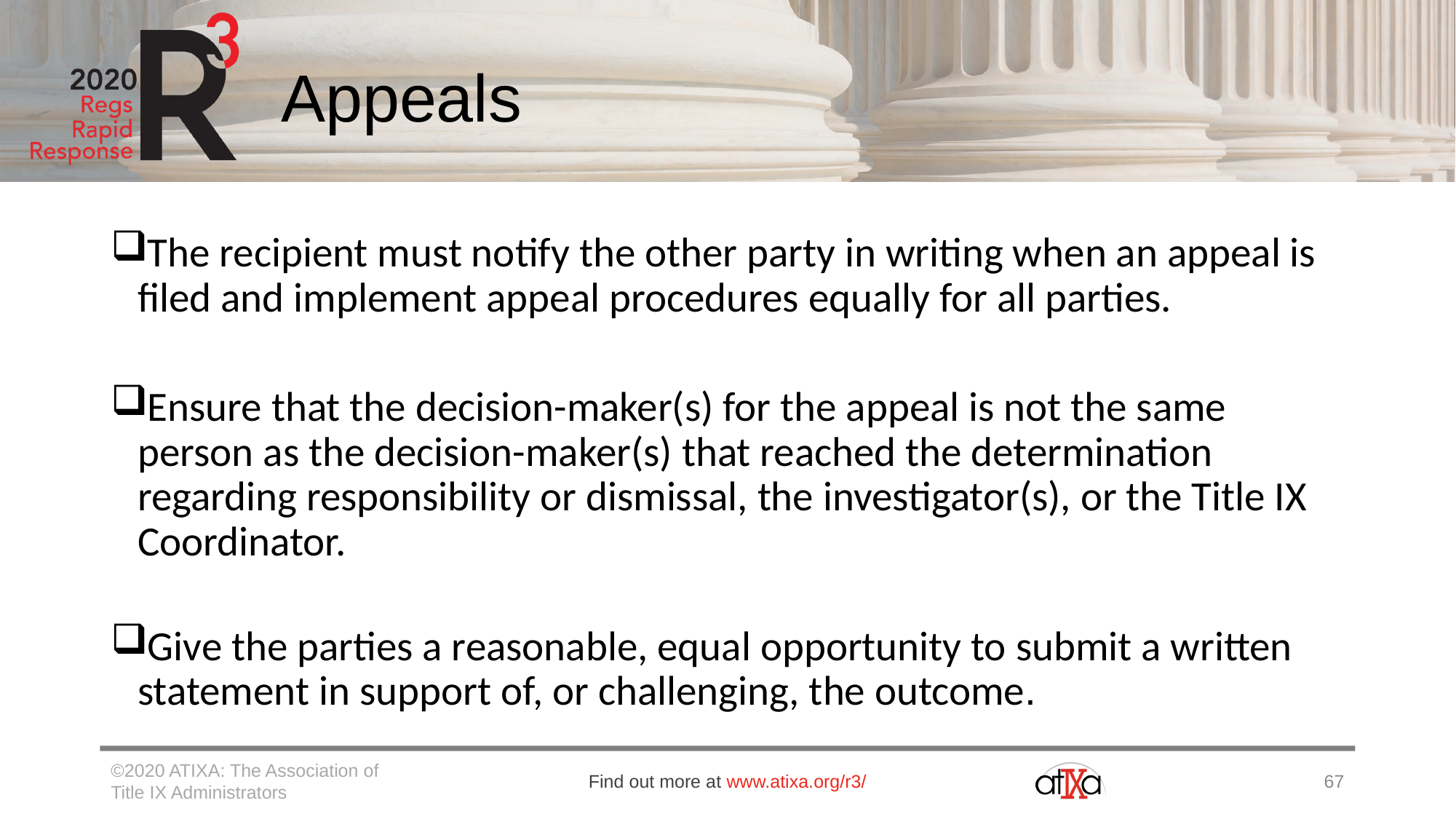

# Appeals
The recipient must notify the other party in writing when an appeal is filed and implement appeal procedures equally for all parties.
Ensure that the decision-maker(s) for the appeal is not the same person as the decision-maker(s) that reached the determination regarding responsibility or dismissal, the investigator(s), or the Title IX Coordinator.
Give the parties a reasonable, equal opportunity to submit a written statement in support of, or challenging, the outcome.

©2020 ATIXA: The Association of Title IX Administrators
Find out more at www.atixa.org/r3/
67